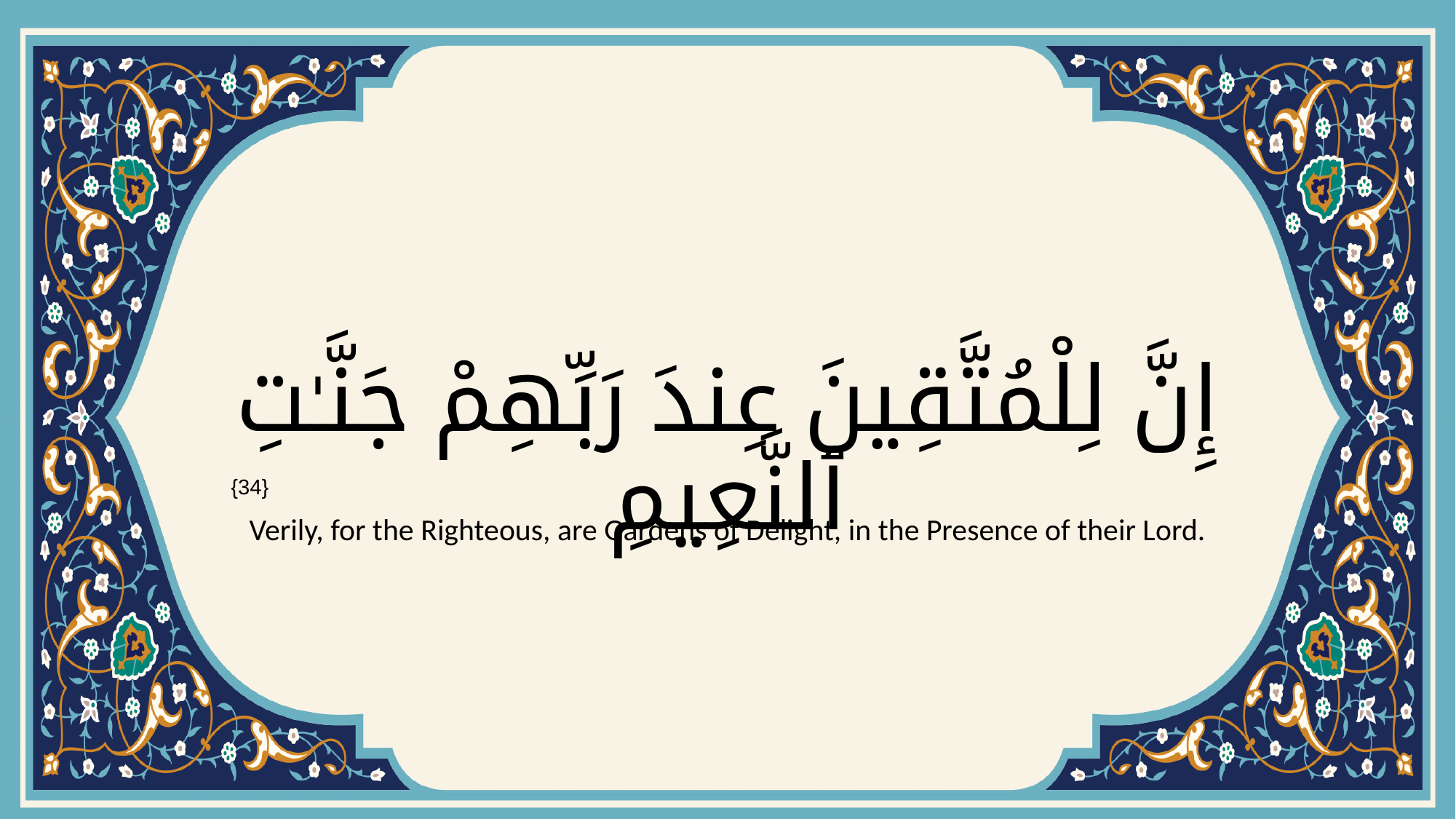

# إِنَّ لِلْمُتَّقِينَ عِندَ رَبِّهِمْ جَنَّـٰتِ ٱلنَّعِيمِ
{34}
Verily, for the Righteous, are Gardens of Delight, in the Presence of their Lord.